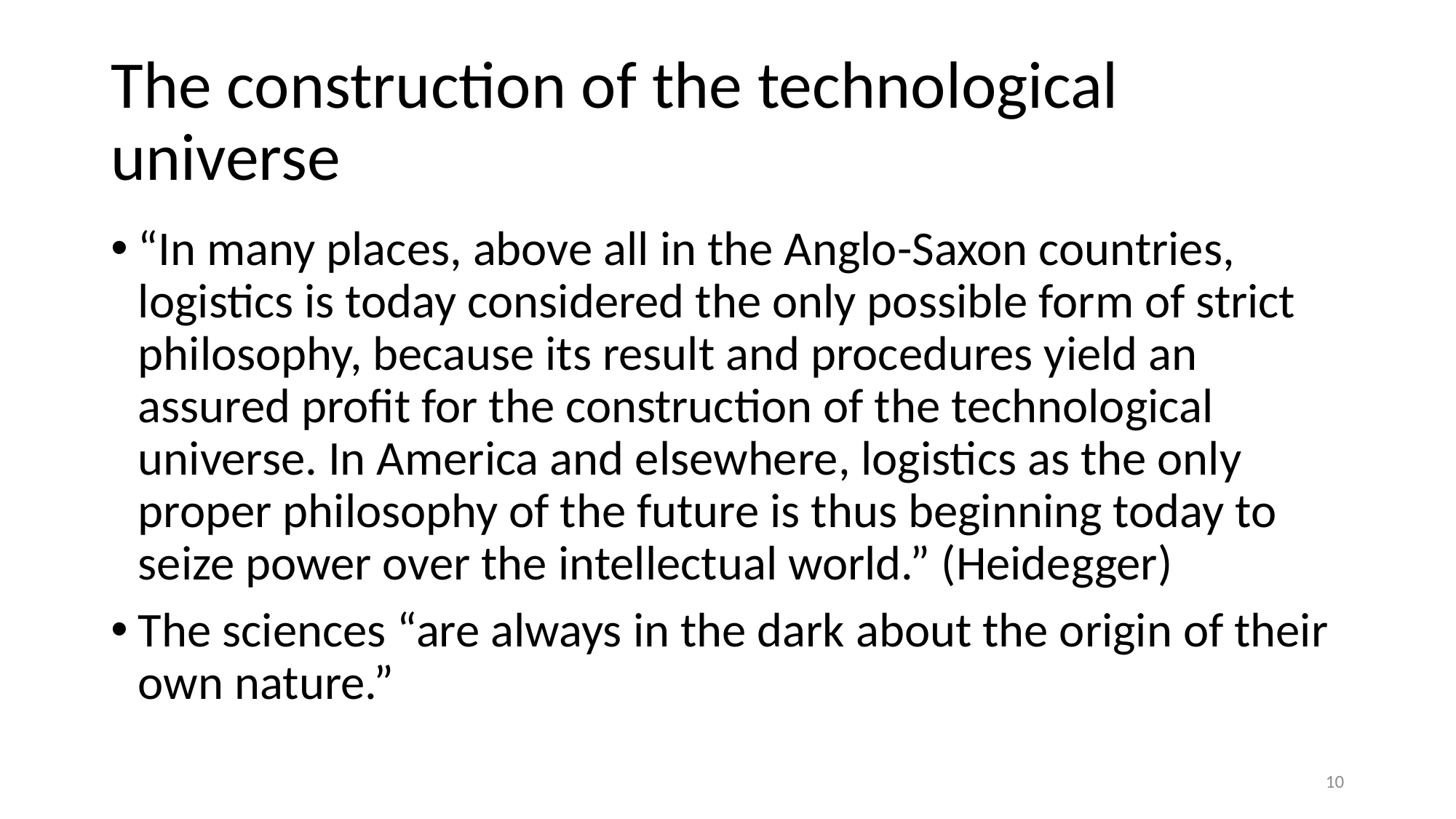

# The construction of the technological universe
“In many places, above all in the Anglo-Saxon countries, logistics is today considered the only possible form of strict philosophy, because its result and procedures yield an assured profit for the construction of the technological universe. In America and elsewhere, logistics as the only proper philosophy of the future is thus beginning today to seize power over the intellectual world.” (Heidegger)
The sciences “are always in the dark about the origin of their own nature.”
10